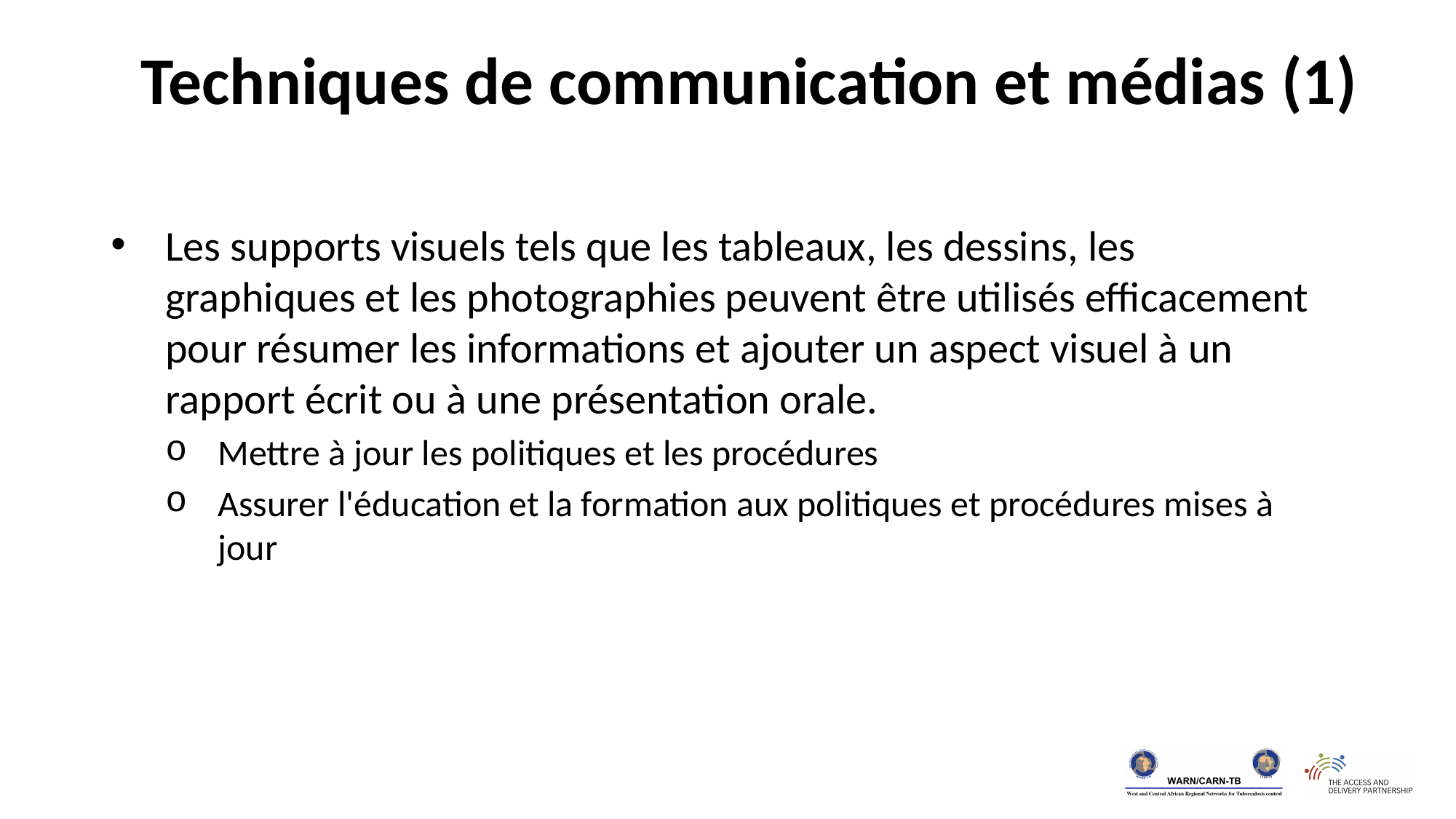

Techniques de communication et médias (1)
Les supports visuels tels que les tableaux, les dessins, les graphiques et les photographies peuvent être utilisés efficacement pour résumer les informations et ajouter un aspect visuel à un rapport écrit ou à une présentation orale.
Mettre à jour les politiques et les procédures
Assurer l'éducation et la formation aux politiques et procédures mises à jour